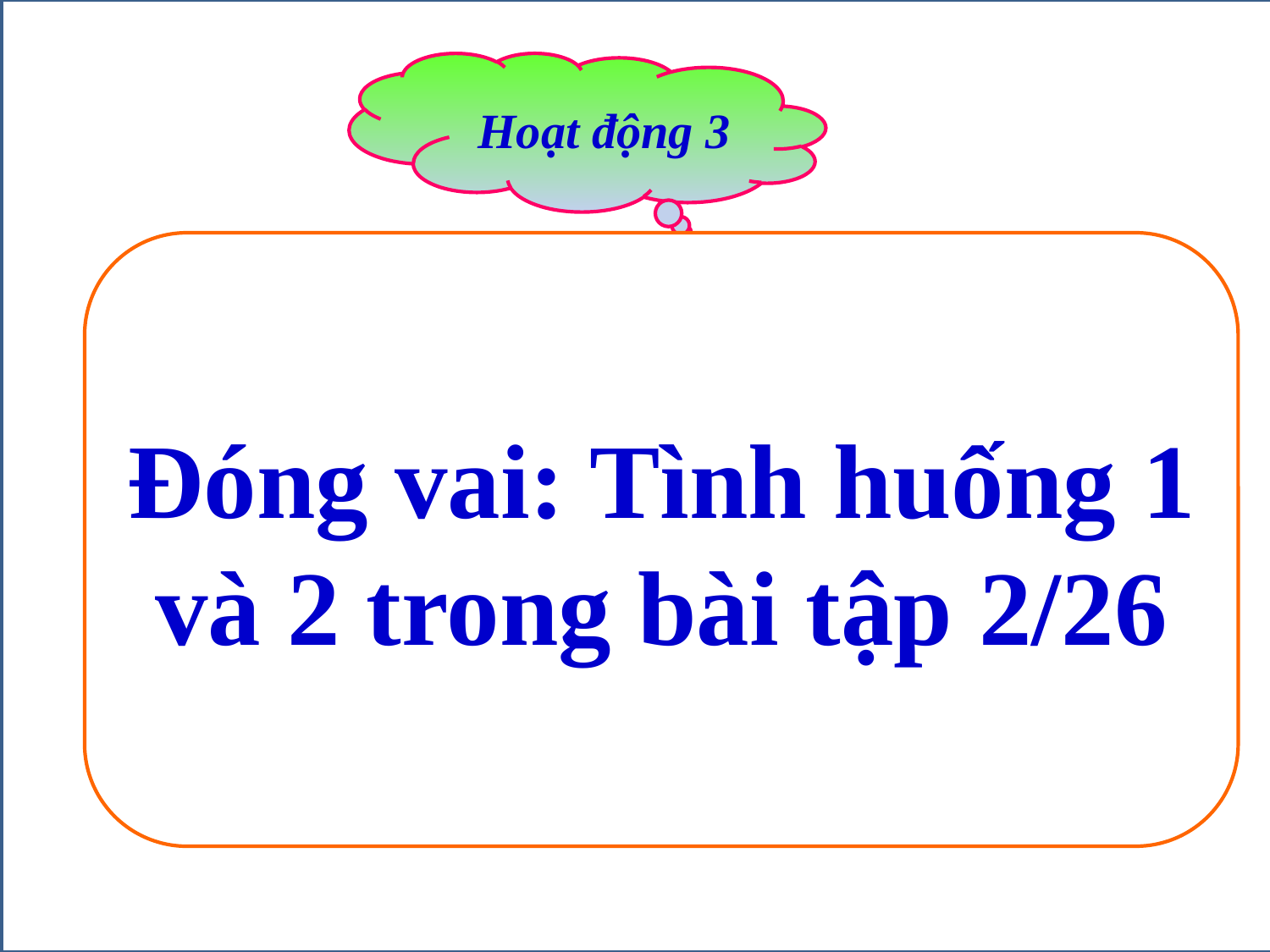

Hoạt động 3
Đóng vai: Tình huống 1 và 2 trong bài tập 2/26
Chu Thị Soa – Quận Hải Châu – TP Đà Nẵng